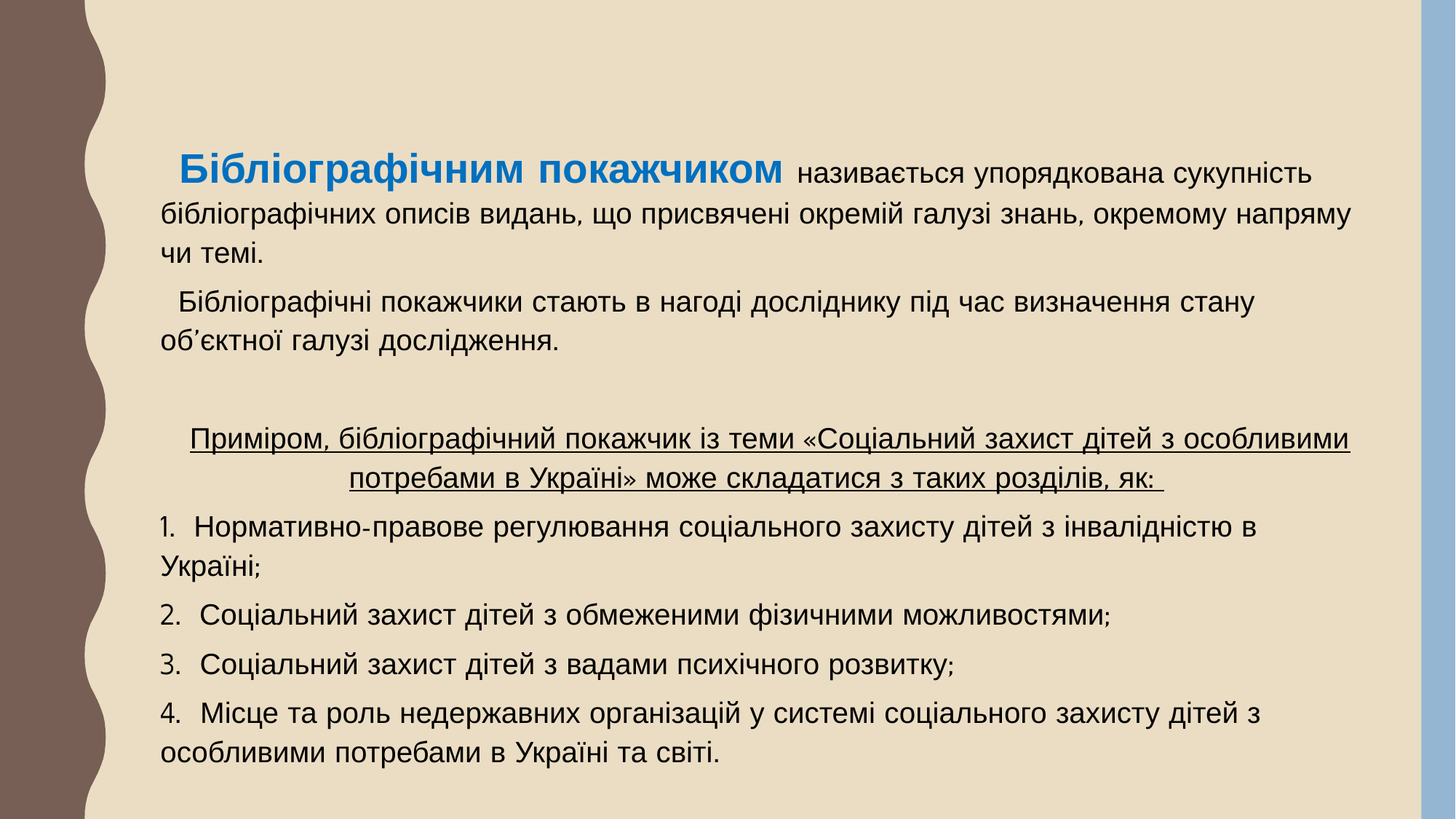

#
  Бібліографічним покажчиком називається упорядкована сукупність бібліографічних описів видань, що присвячені окремій галузі знань, окремому напряму чи темі.
  Бібліографічні покажчики стають в нагоді досліднику під час визначення стану об’єктної галузі дослідження.

   Приміром, бібліографічний покажчик із теми «Соціальний захист дітей з особливими потребами в Україні» може складатися з таких розділів, як:
1.  Нормативно-правове регулювання соціального захисту дітей з інвалідністю в Україні;
2.  Соціальний захист дітей з обмеженими фізичними можливостями;
3.  Соціальний захист дітей з вадами психічного розвитку;
4.  Місце та роль недержавних організацій у системі соціального захисту дітей з особливими потребами в Україні та світі.